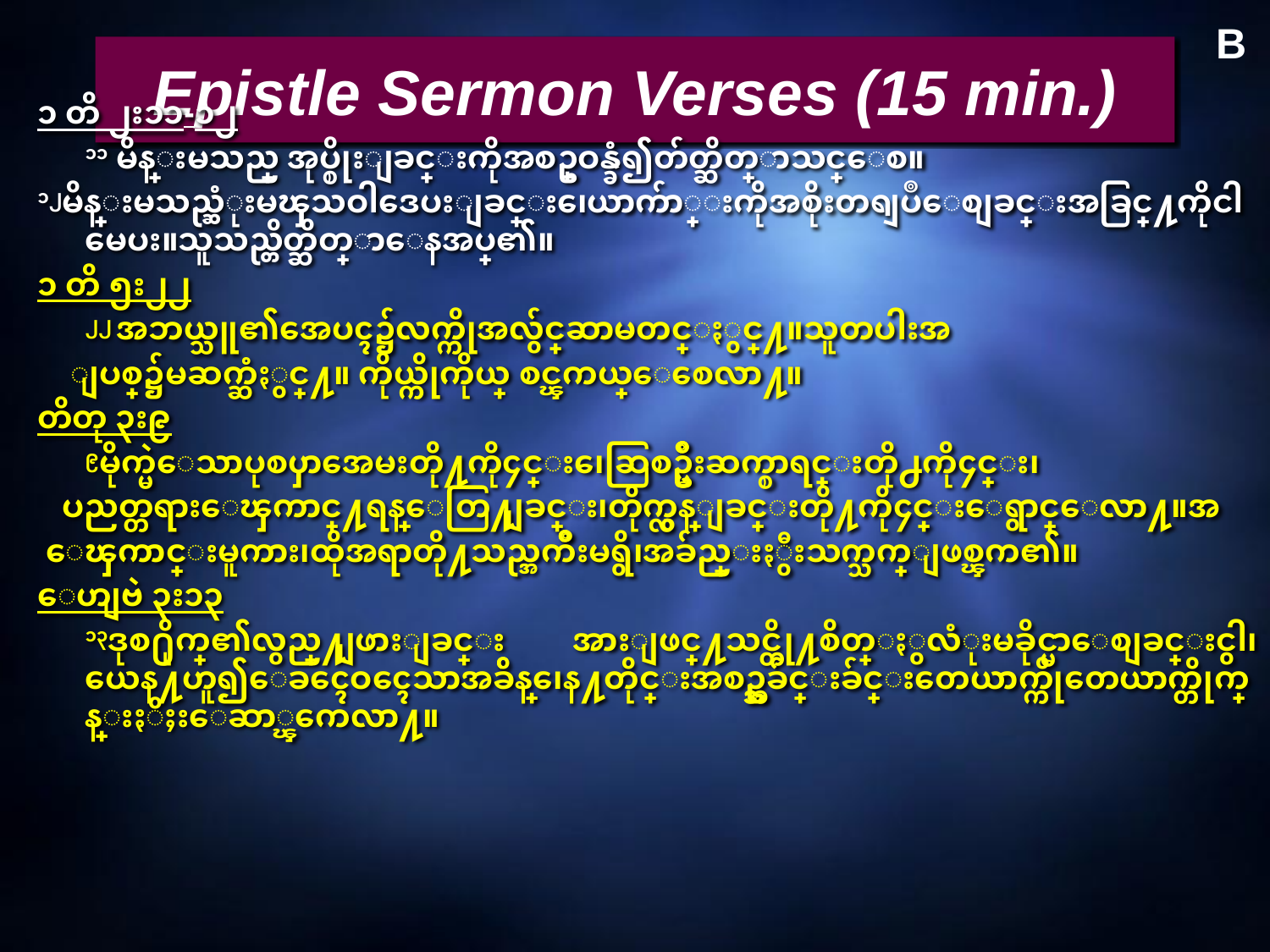

B
# Epistle Sermon Verses (15 min.)
၁ တိ ၂း၁၁-၁၂
	၁၁ မိန္းမသည္ အုပ္စိုးျခင္းကိုအစဥ္ဝန္ခံ၍တ်တ္ဆိတ္စြာသင္ေစ။
၁၂မိန္းမသည္ဆံုးမၾသဝါဒေပးျခင္း၊ေယာက်ာ္းကိုအစိုးတရျပဳေစျခင္းအခြင္႔ကိုငါမေပး။သူသည္တိတ္ဆိတ္စြာေနအပ္၏။
၁ တိ ၅း၂၂
	၂၂ အဘယ္သူ၏အေပၚ၌လက္ကိုအလွ်င္တေဆာမတင္ႏွင္႔။သူတပါးအ
    ျပစ္၌မဆက္ဆံႏွင္႔။ ကိုယ္ကိုကိုယ္ စင္ၾကယ္ေစေလာ႔။
တိတု ၃း၉
	၉မိုက္မဲေသာပုစၦာအေမးတို႔ကို၄င္း၊ေဆြစဥ္မ်ိဳးဆက္စာရင္းတို႕ကို၄င္း၊
   ပညတ္တရားေၾကာင္႔ရန္ေတြ႔ျခင္း၊တိုက္လွန္ျခင္းတို႔ကို၄င္းေရွာင္ေလာ႔။အ
 ေၾကာင္းမူကား၊ထိုအရာတို႔သည္အက်ိဳးမရွိ၊အခ်ည္းႏွီးသက္သက္ျဖစ္ၾက၏။
ေဟျဗဲ ၃း၁၃
	၁၃ဒုစ႐ိုက္၏လွည္႔ျဖားျခင္း အားျဖင္႔သင္တို႔စိတ္ႏွလံုးမခိုင္မာေစျခင္းငွါ၊ ယေန႔ဟူ၍ေခၚေဝၚေသာအခ်ိန္၊ေန႔တိုင္းအစဥ္အခ်င္းခ်င္းတေယာက္ကိုတေယာက္တိုက္တြန္းႏိႈးေဆာ္ၾကေလာ႔။